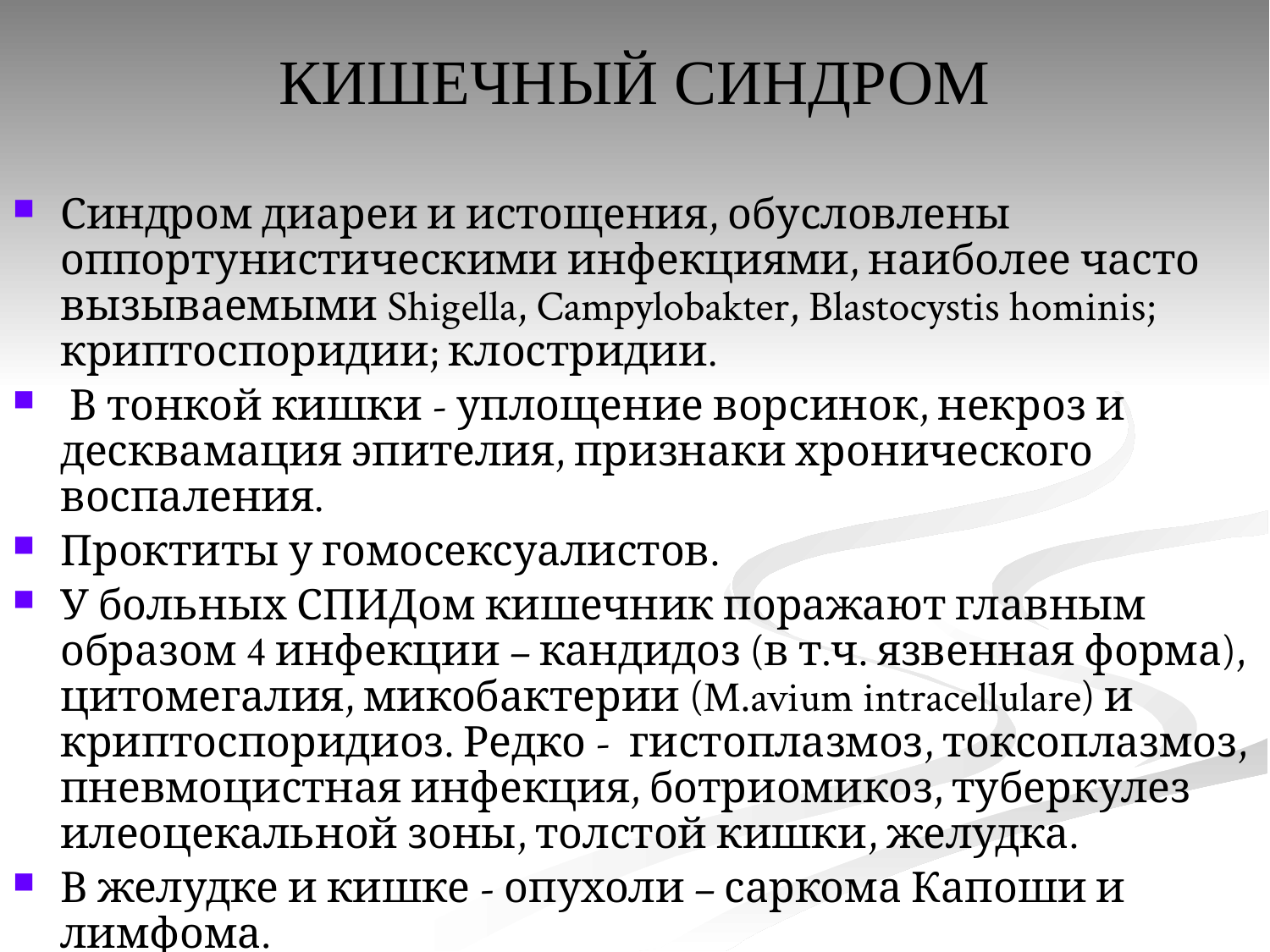

# КИШЕЧНЫЙ СИНДРОМ
Синдром диареи и истощения, обусловлены оппортунистическими инфекциями, наиболее часто вызываемыми Shigella, Campylobakter, Blastocystis hominis;  криптоспоридии; клостридии.
 В тонкой кишки - уплощение ворсинок, некроз и десквамация эпителия, признаки хронического воспаления.
Проктиты у гомосексуалистов.
У больных СПИДом кишечник поражают главным образом 4 инфекции – кандидоз (в т.ч. язвенная форма), цитомегалия, микобактерии (M.avium intracellulare) и криптоспоридиоз. Редко -  гистоплазмоз, токсоплазмоз, пневмоцистная инфекция, ботриомикоз, туберкулез илеоцекальной зоны, толстой кишки, желудка.
В желудке и кишке - опухоли – саркома Капоши и лимфома.